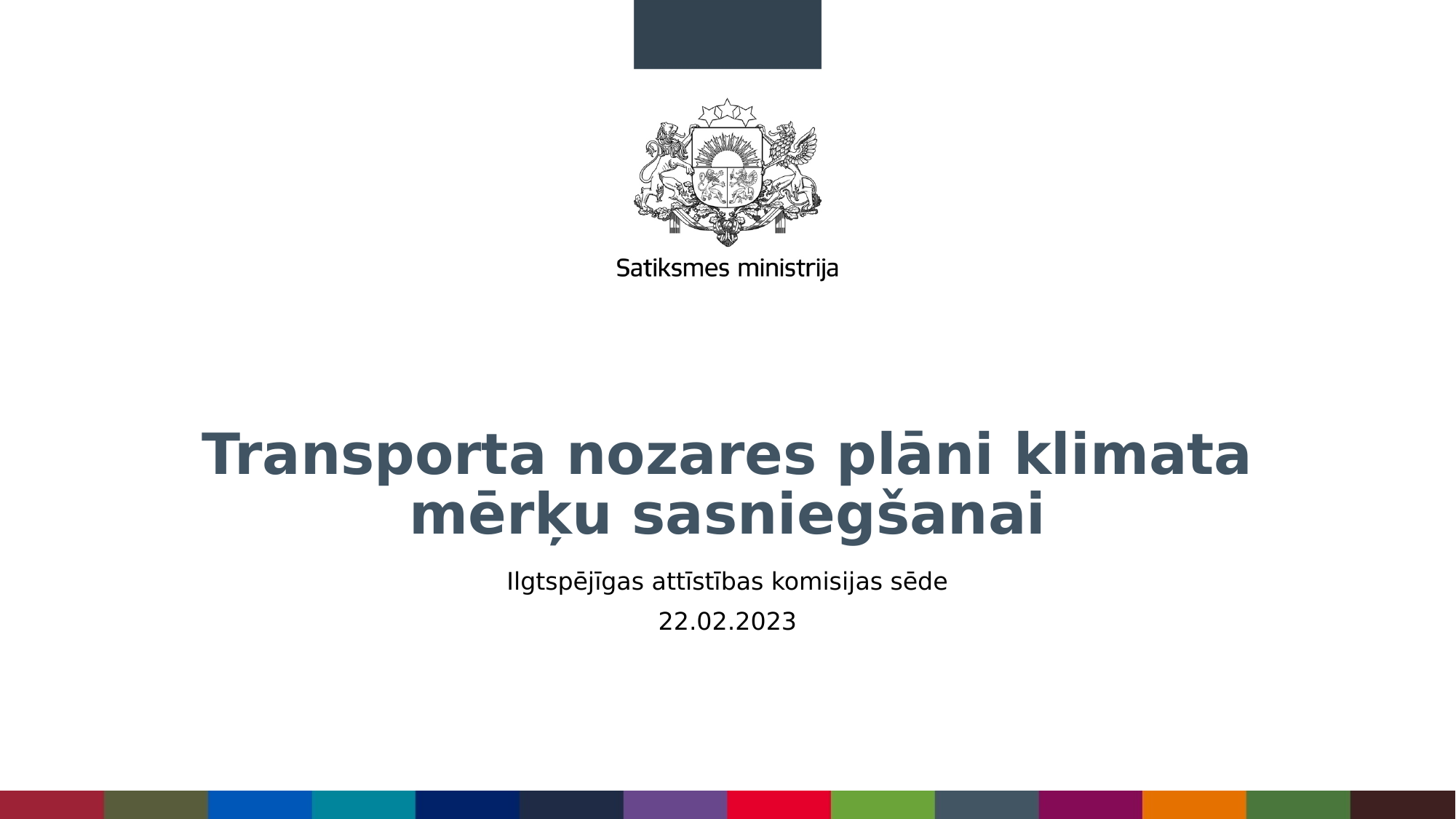

# Transporta nozares plāni klimata mērķu sasniegšanai
Ilgtspējīgas attīstības komisijas sēde
22.02.2023